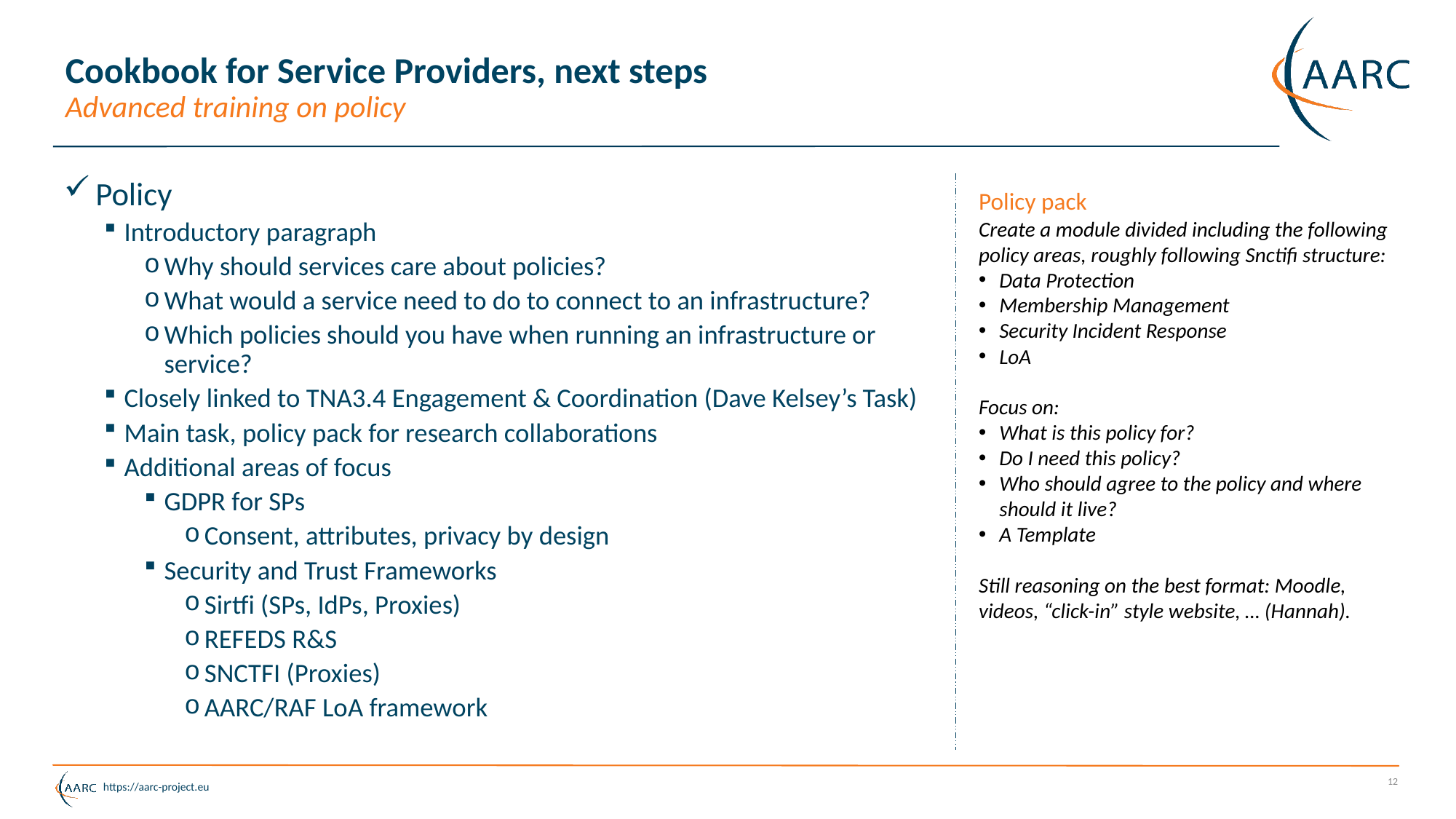

# Cookbook for Service Providers, next steps Advanced training on policy
Policy
Introductory paragraph
Why should services care about policies?
What would a service need to do to connect to an infrastructure?
Which policies should you have when running an infrastructure or service?
Closely linked to TNA3.4 Engagement & Coordination (Dave Kelsey’s Task)
Main task, policy pack for research collaborations
Additional areas of focus
GDPR for SPs
Consent, attributes, privacy by design
Security and Trust Frameworks
Sirtfi (SPs, IdPs, Proxies)
REFEDS R&S
SNCTFI (Proxies)
AARC/RAF LoA framework
Policy pack
Create a module divided including the following policy areas, roughly following Snctifi structure:
Data Protection
Membership Management
Security Incident Response
LoA

Focus on:
What is this policy for?
Do I need this policy?
Who should agree to the policy and where should it live?
A Template

Still reasoning on the best format: Moodle, videos, “click-in” style website, … (Hannah).
12